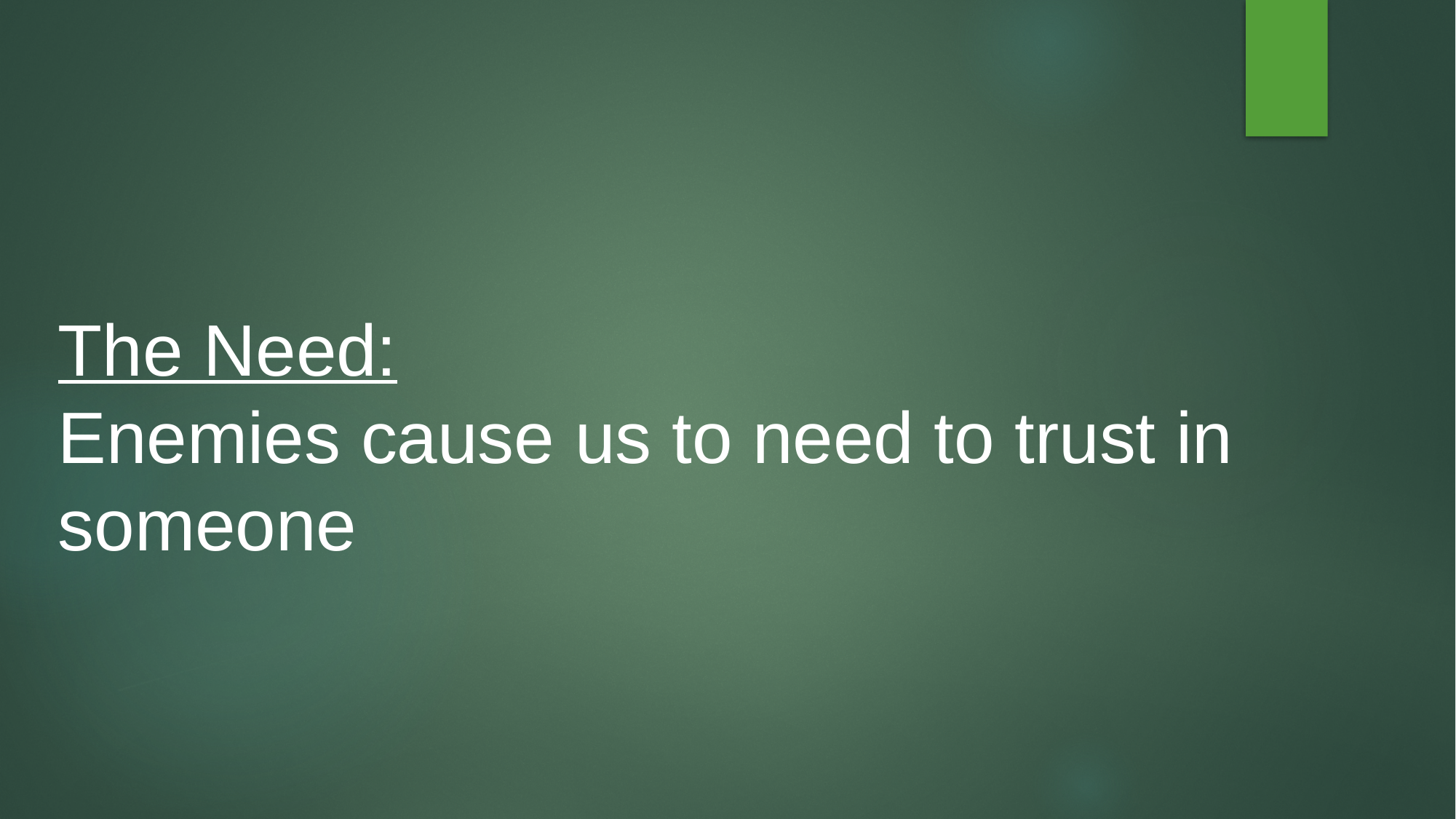

# The Need: Enemies cause us to need to trust in someone